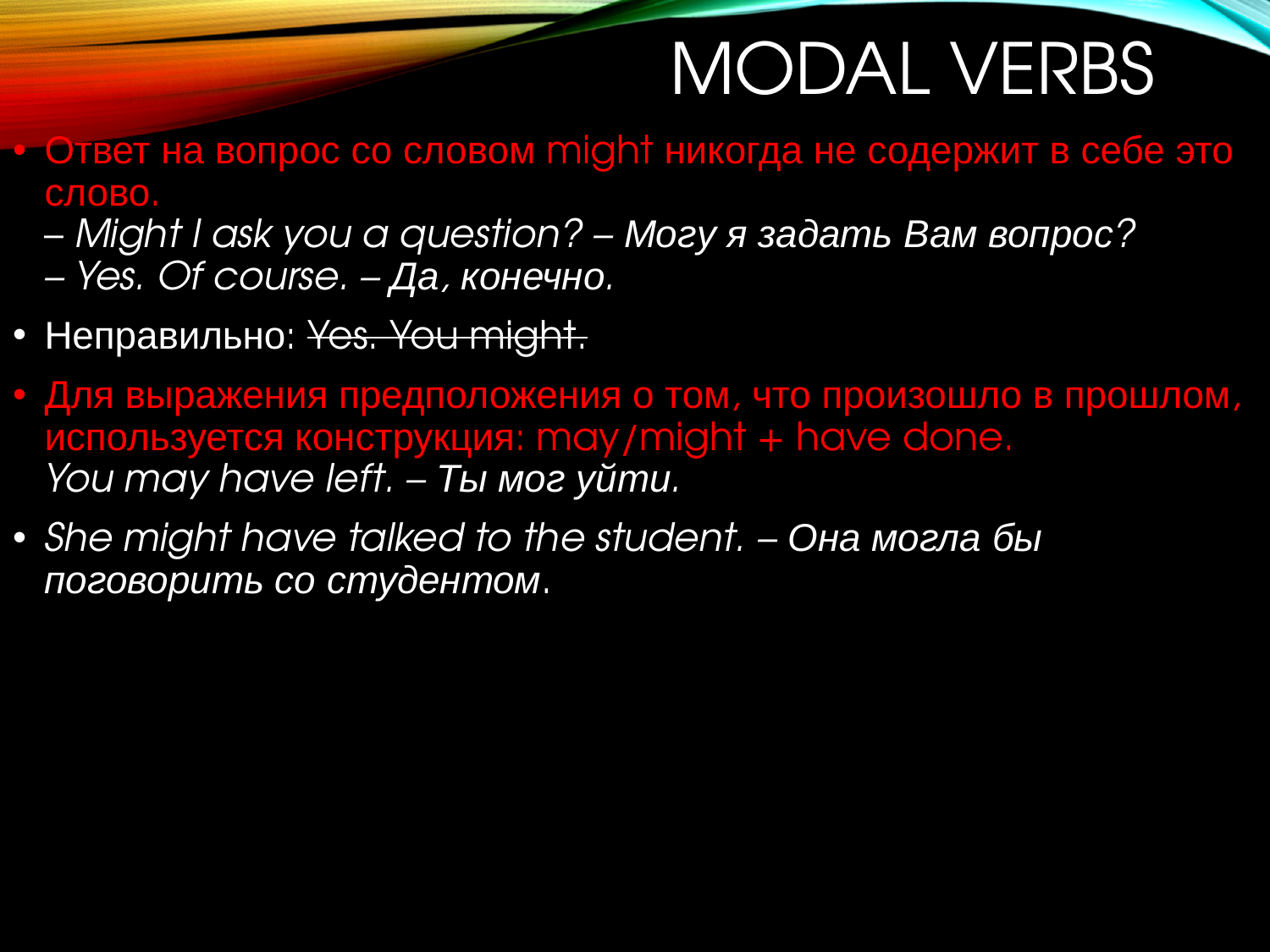

# Modal verbs
Ответ на вопрос со словом might никогда не содержит в себе это слово.
– Might I ask you a question? – Могу я задать Вам вопрос?
– Yes. Of course. – Да, конечно.
Неправильно: Yes. You might.
Для выражения предположения о том, что произошло в прошлом, используется конструкция: may/might + have done.
You may have left. – Ты мог уйти.
She might have talked to the student. – Она могла бы поговорить со студентом.